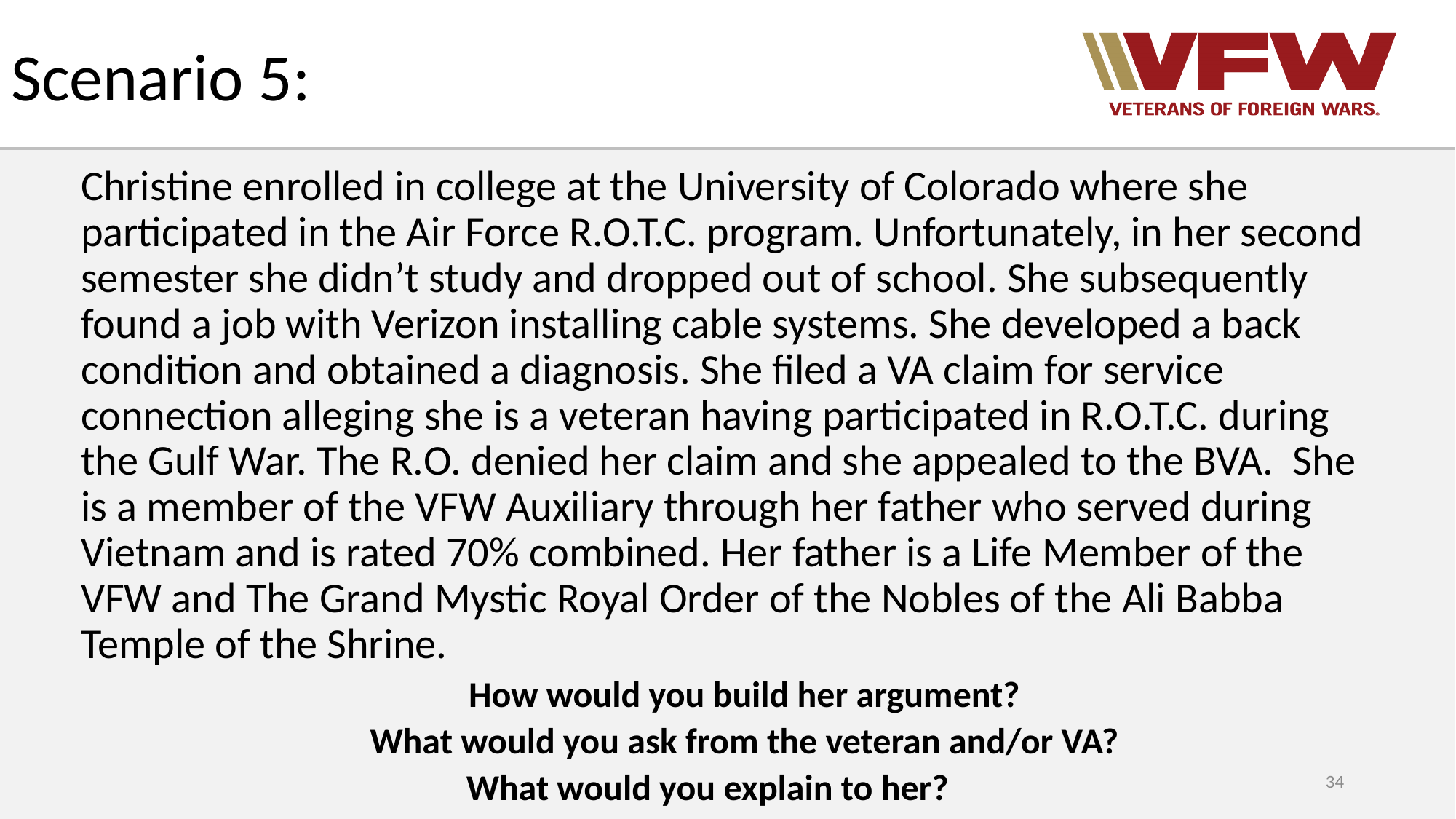

# Scenario 5:
Christine enrolled in college at the University of Colorado where she participated in the Air Force R.O.T.C. program. Unfortunately, in her second semester she didn’t study and dropped out of school. She subsequently found a job with Verizon installing cable systems. She developed a back condition and obtained a diagnosis. She filed a VA claim for service connection alleging she is a veteran having participated in R.O.T.C. during the Gulf War. The R.O. denied her claim and she appealed to the BVA.  She is a member of the VFW Auxiliary through her father who served during Vietnam and is rated 70% combined. Her father is a Life Member of the VFW and The Grand Mystic Royal Order of the Nobles of the Ali Babba Temple of the Shrine.
How would you build her argument?
What would you ask from the veteran and/or VA?
What would you explain to her?

34